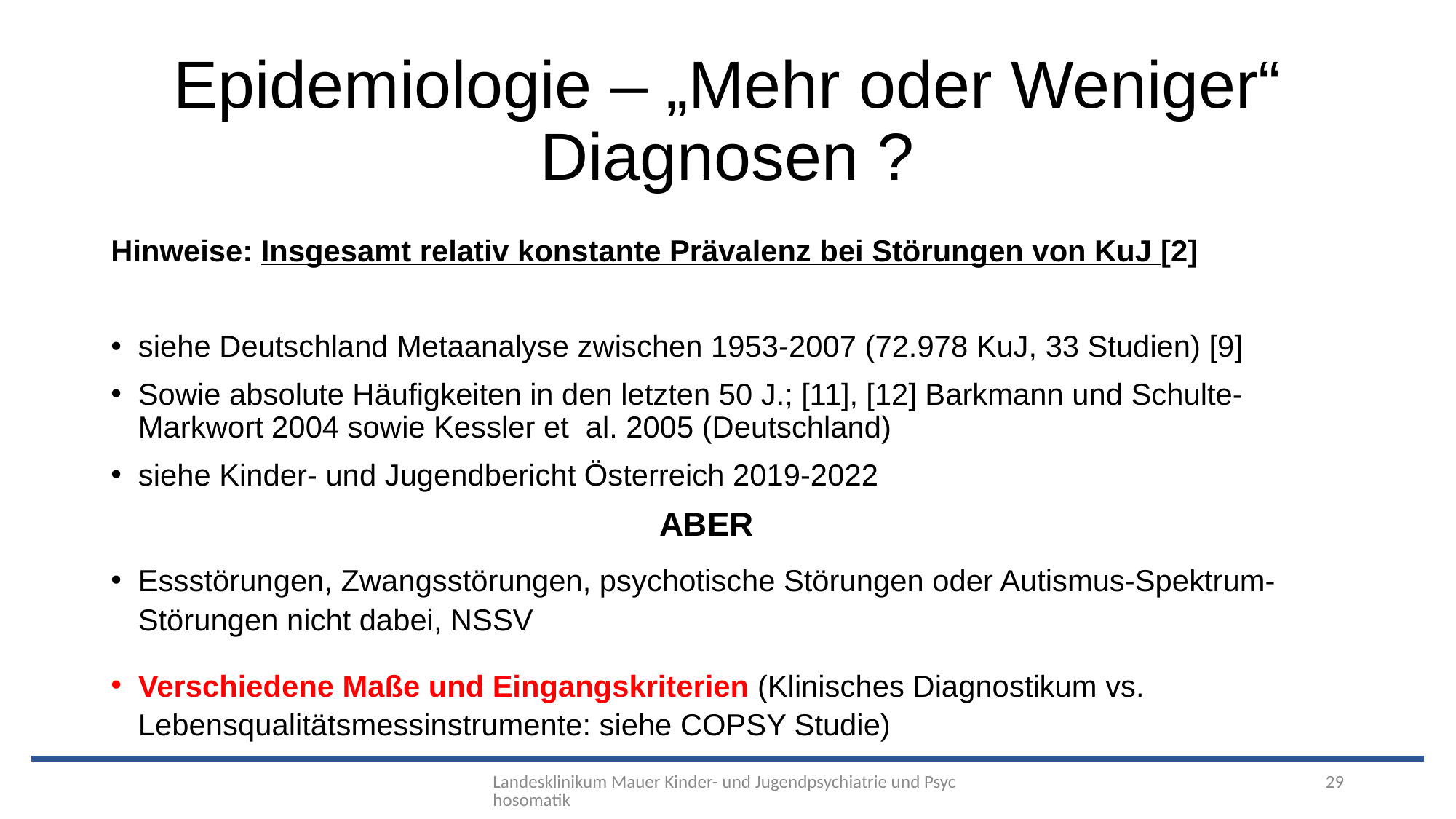

# Epidemiologie – „Mehr oder Weniger“ Diagnosen ?
Hinweise: Insgesamt relativ konstante Prävalenz bei Störungen von KuJ [2]

siehe Deutschland Metaanalyse zwischen 1953-2007 (72.978 KuJ, 33 Studien) [9]
Sowie absolute Häufigkeiten in den letzten 50 J.; [11], [12] Barkmann und Schulte-Markwort 2004 sowie Kessler et  al. 2005 (Deutschland)
siehe Kinder- und Jugendbericht Österreich 2019-2022
ABER
Essstörungen, Zwangsstörungen, psychotische Störungen oder Autismus-Spektrum-Störungen nicht dabei, NSSV
Verschiedene Maße und Eingangskriterien (Klinisches Diagnostikum vs. Lebensqualitätsmessinstrumente: siehe COPSY Studie)

Landesklinikum Mauer Kinder- und Jugendpsychiatrie und Psychosomatik
29